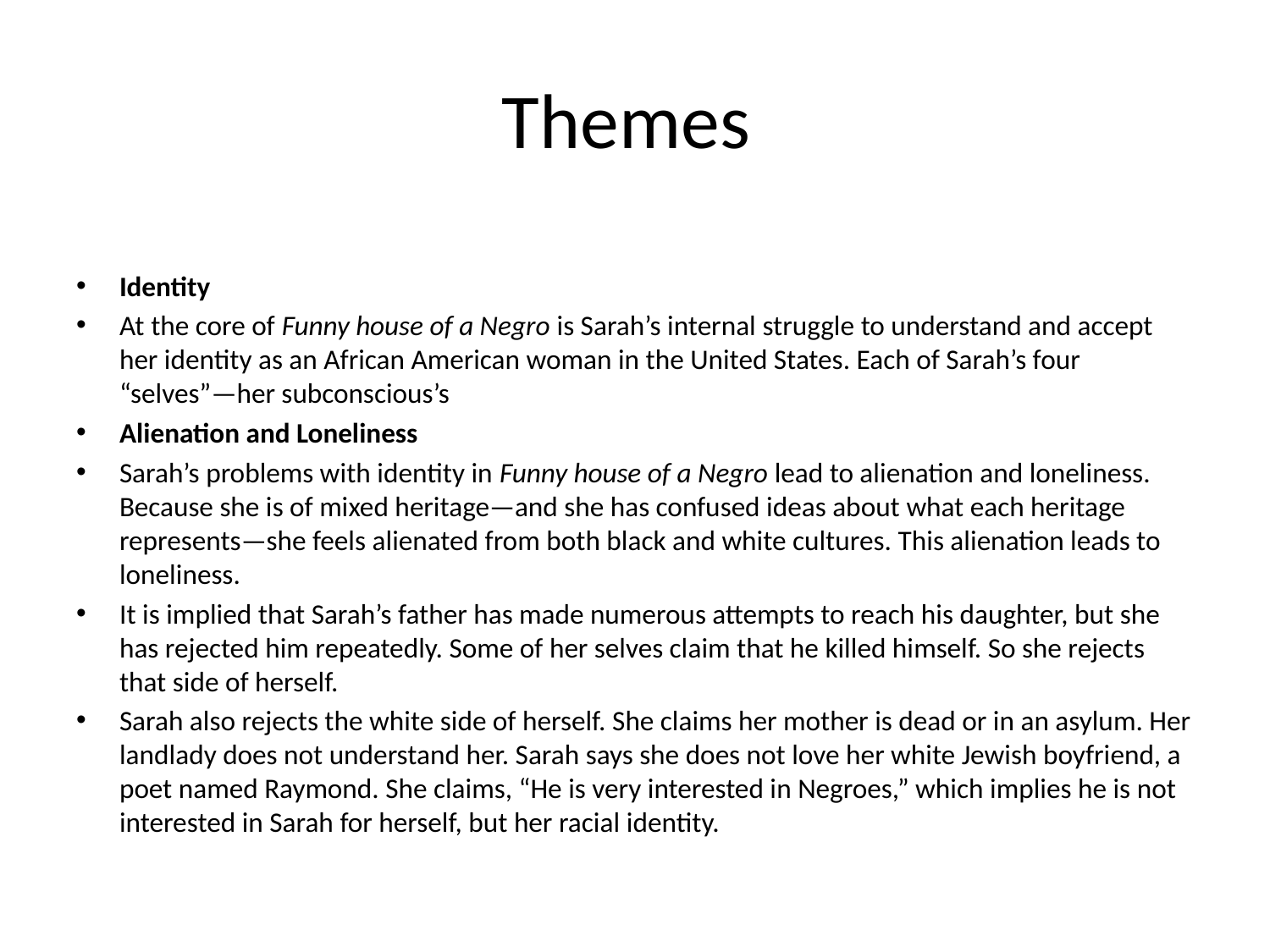

# Themes

Identity
At the core of Funny house of a Negro is Sarah’s internal struggle to understand and accept her identity as an African American woman in the United States. Each of Sarah’s four “selves”—her subconscious’s
Alienation and Loneliness
Sarah’s problems with identity in Funny house of a Negro lead to alienation and loneliness. Because she is of mixed heritage—and she has confused ideas about what each heritage represents—she feels alienated from both black and white cultures. This alienation leads to loneliness.
It is implied that Sarah’s father has made numerous attempts to reach his daughter, but she has rejected him repeatedly. Some of her selves claim that he killed himself. So she rejects that side of herself.
Sarah also rejects the white side of herself. She claims her mother is dead or in an asylum. Her landlady does not understand her. Sarah says she does not love her white Jewish boyfriend, a poet named Raymond. She claims, “He is very interested in Negroes,” which implies he is not interested in Sarah for herself, but her racial identity.